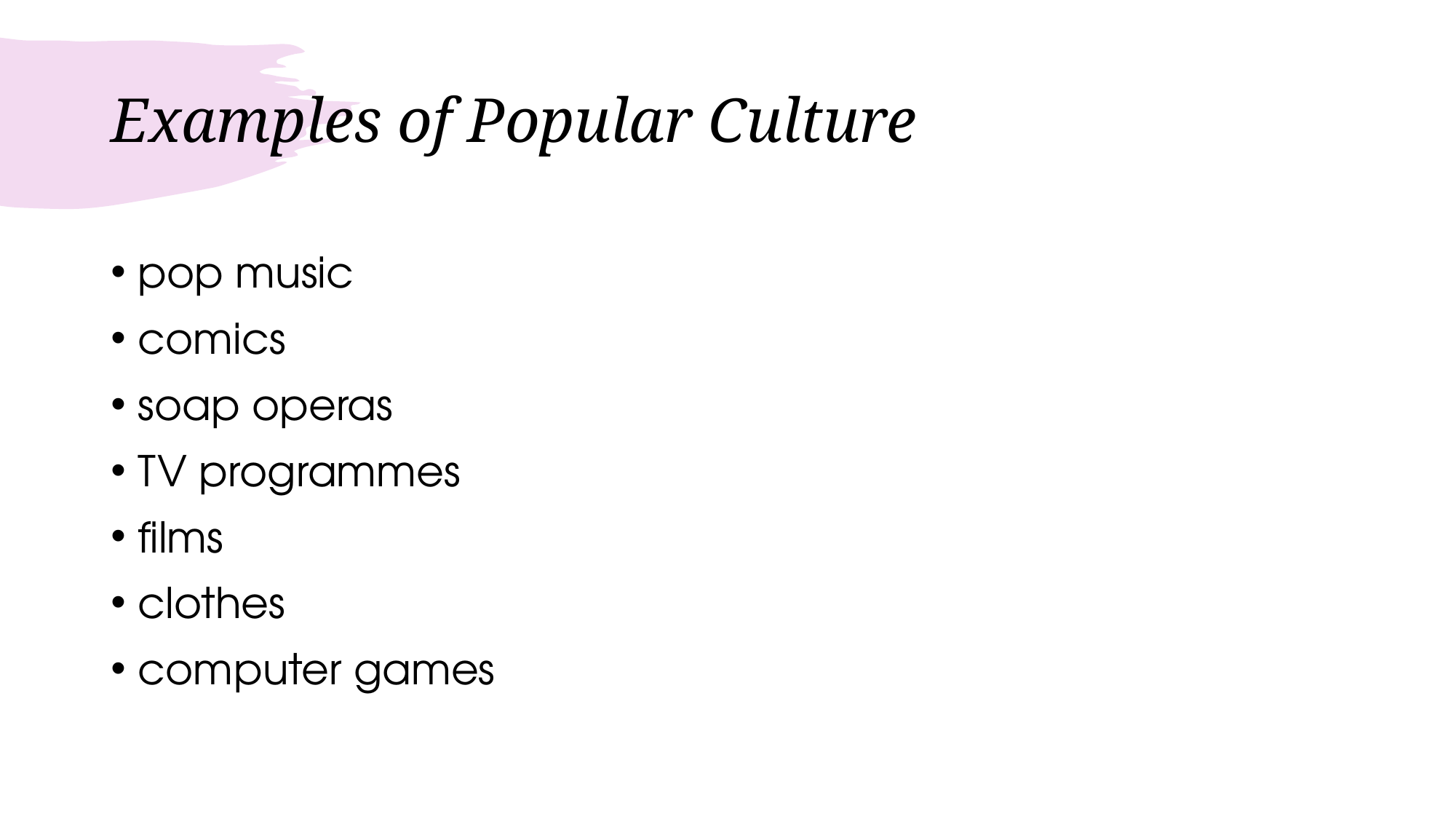

# Examples of Popular Culture
pop music
comics
soap operas
TV programmes
films
clothes
computer games